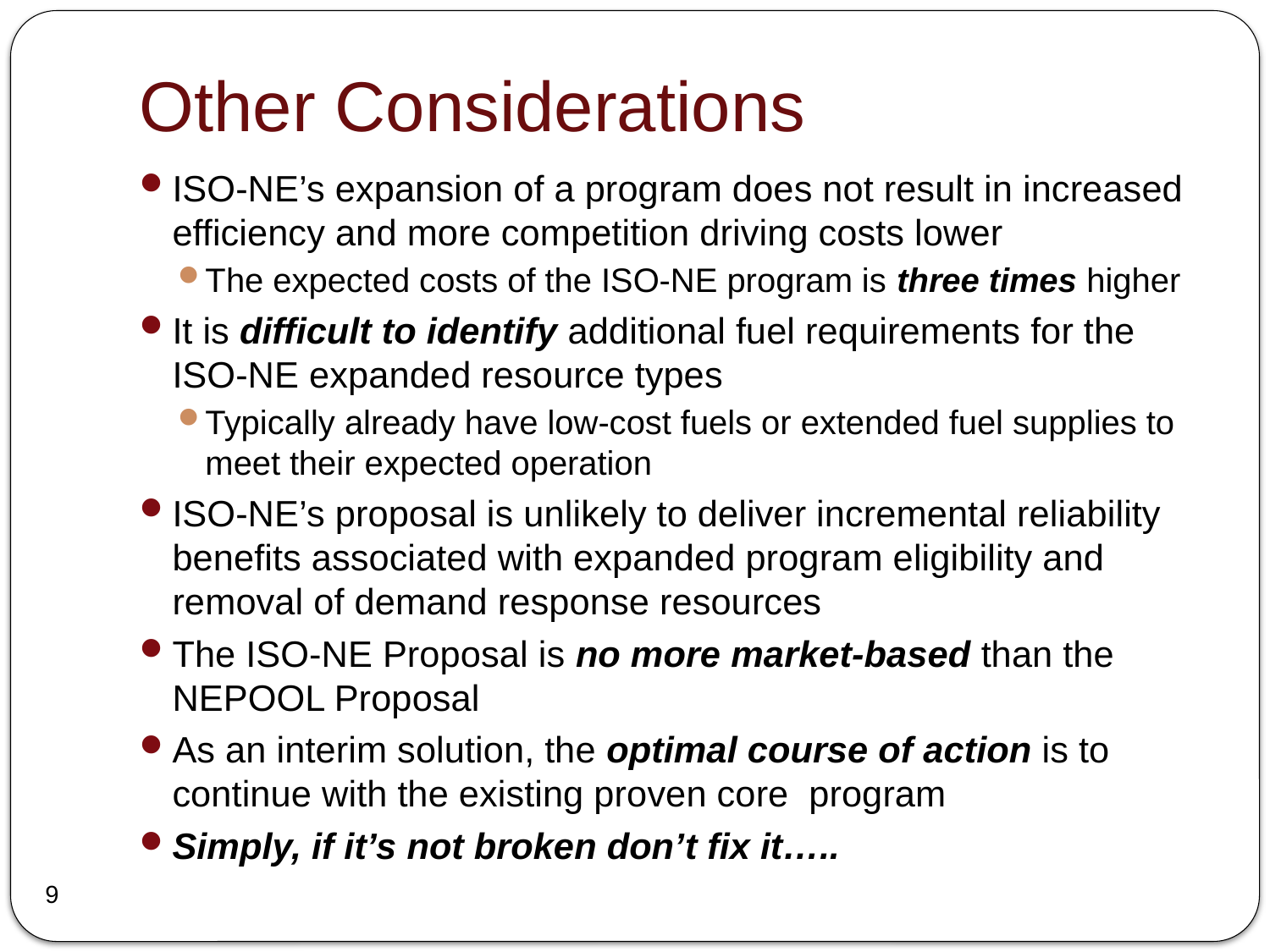

# Other Considerations
ISO-NE’s expansion of a program does not result in increased efficiency and more competition driving costs lower
The expected costs of the ISO-NE program is three times higher
It is difficult to identify additional fuel requirements for the ISO-NE expanded resource types
Typically already have low-cost fuels or extended fuel supplies to meet their expected operation
ISO-NE’s proposal is unlikely to deliver incremental reliability benefits associated with expanded program eligibility and removal of demand response resources
The ISO-NE Proposal is no more market-based than the NEPOOL Proposal
As an interim solution, the optimal course of action is to continue with the existing proven core  program
Simply, if it’s not broken don’t fix it…..

9